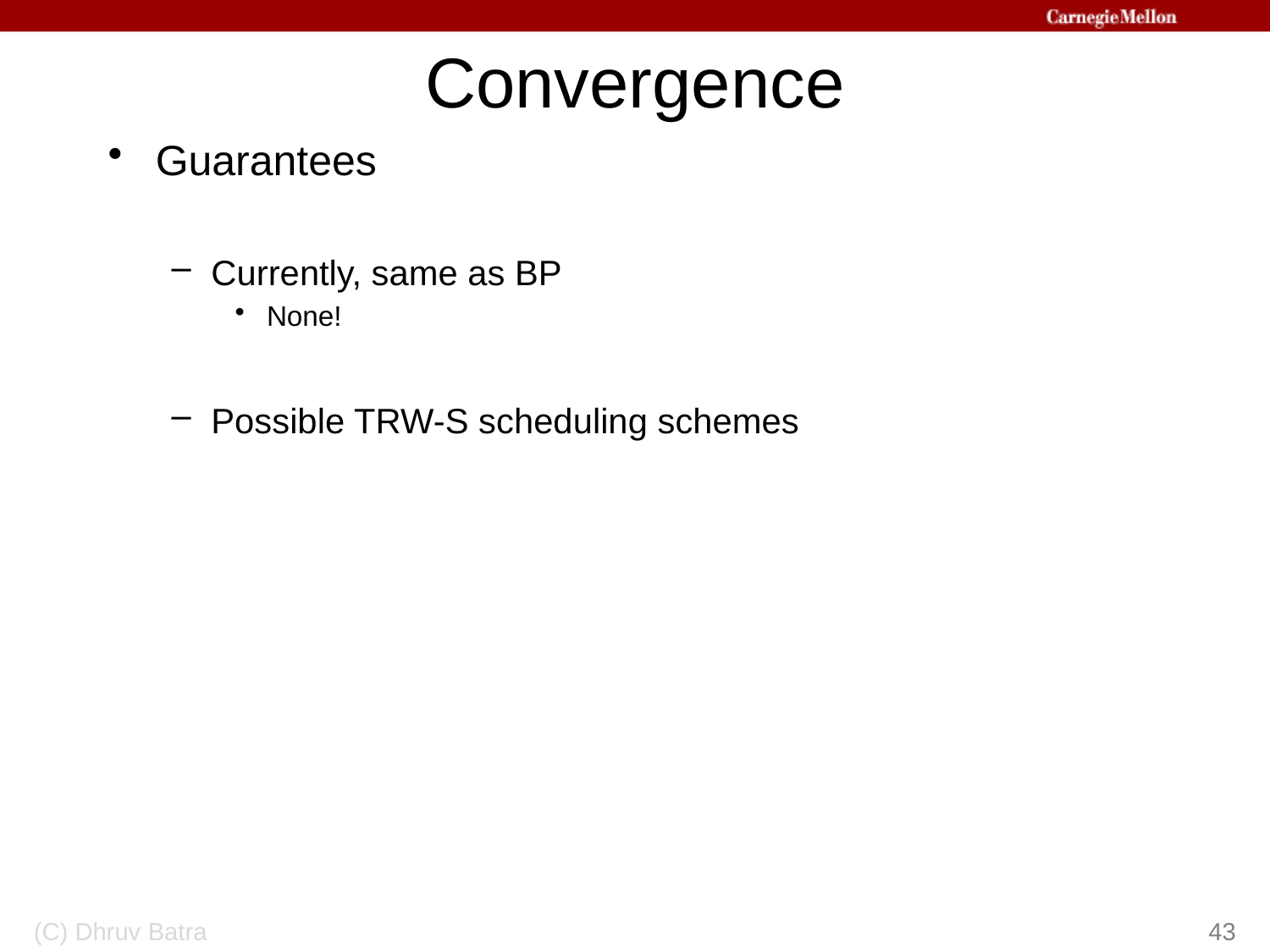

# Convergence
Guarantees

Currently, same as BP
None!

Possible TRW-S scheduling schemes
(C) Dhruv Batra
43